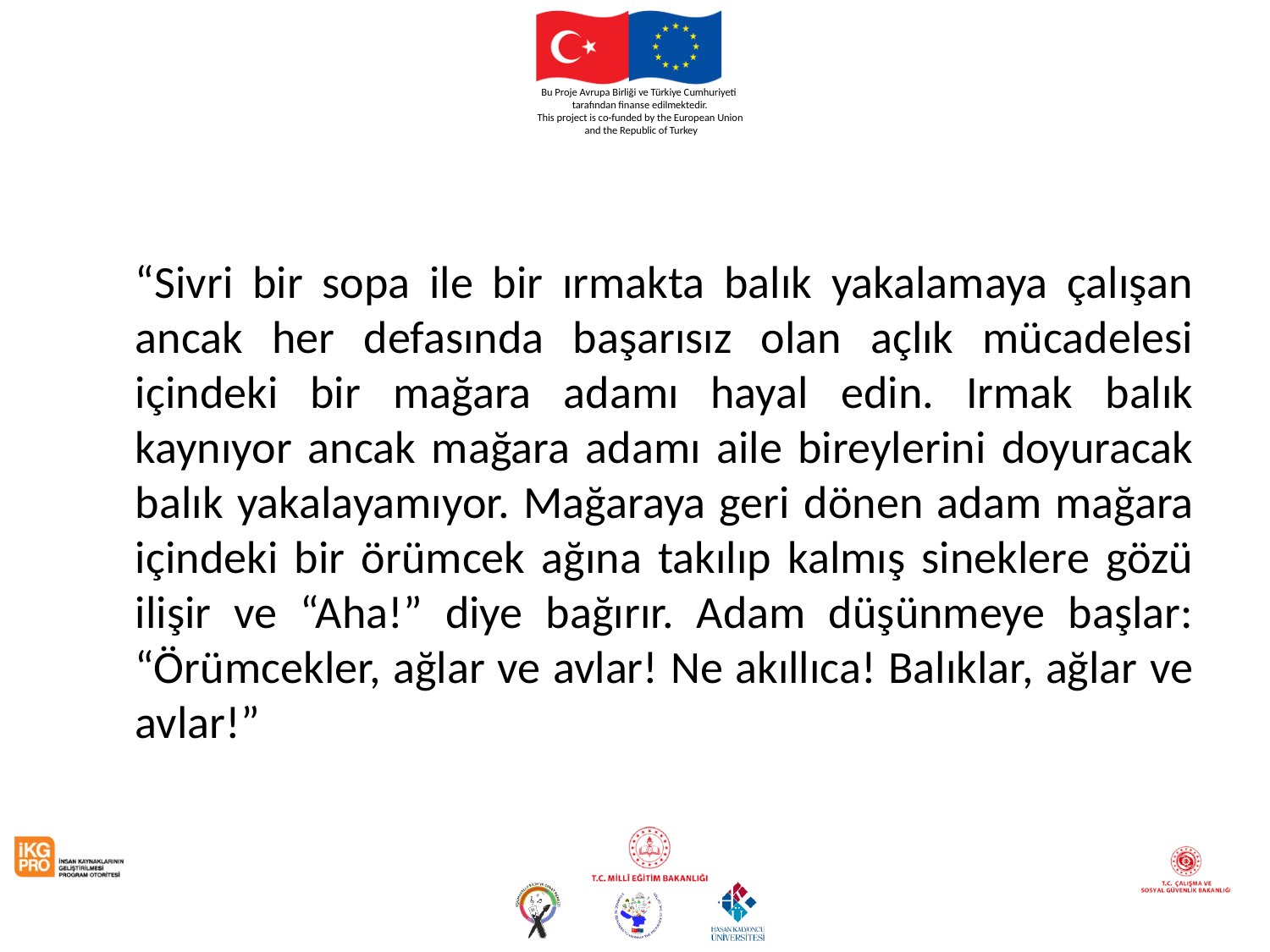

“Sivri bir sopa ile bir ırmakta balık yakalamaya çalışan ancak her defasında başarısız olan açlık mücadelesi içindeki bir mağara adamı hayal edin. Irmak balık kaynıyor ancak mağara adamı aile bireylerini doyuracak balık yakalayamıyor. Mağaraya geri dönen adam mağara içindeki bir örümcek ağına takılıp kalmış sineklere gözü ilişir ve “Aha!” diye bağırır. Adam düşünmeye başlar: “Örümcekler, ağlar ve avlar! Ne akıllıca! Balıklar, ağlar ve avlar!”